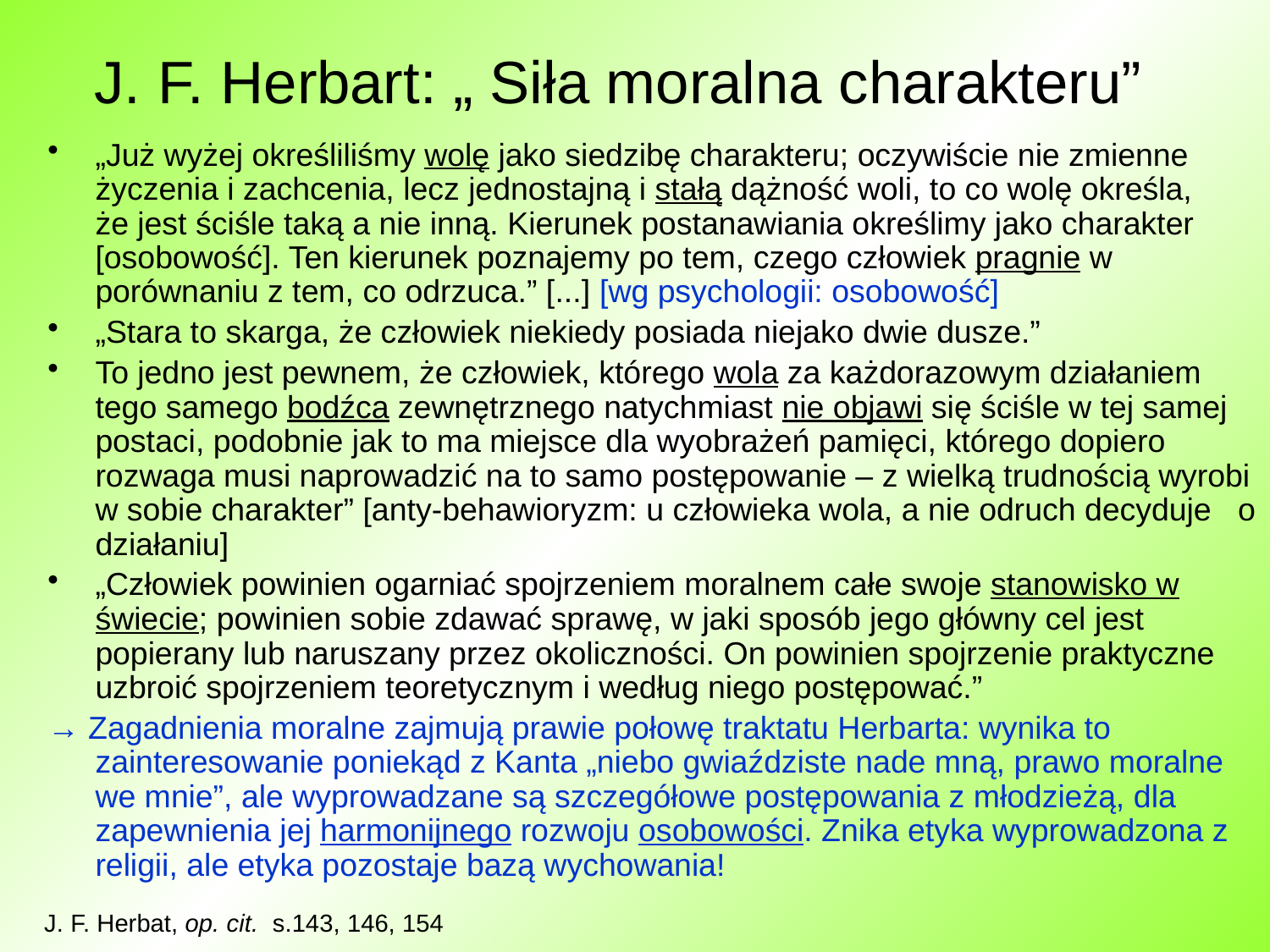

# J. F. Herbart: „ Siła moralna charakteru”
„Już wyżej określiliśmy wolę jako siedzibę charakteru; oczywiście nie zmienne życzenia i zachcenia, lecz jednostajną i stałą dążność woli, to co wolę określa,    że jest ściśle taką a nie inną. Kierunek postanawiania określimy jako charakter [osobowość]. Ten kierunek poznajemy po tem, czego człowiek pragnie w porównaniu z tem, co odrzuca.” [...] [wg psychologii: osobowość]
„Stara to skarga, że człowiek niekiedy posiada niejako dwie dusze.”
To jedno jest pewnem, że człowiek, którego wola za każdorazowym działaniem tego samego bodźca zewnętrznego natychmiast nie objawi się ściśle w tej samej postaci, podobnie jak to ma miejsce dla wyobrażeń pamięci, którego dopiero rozwaga musi naprowadzić na to samo postępowanie – z wielką trudnością wyrobi w sobie charakter” [anty-behawioryzm: u człowieka wola, a nie odruch decyduje   o działaniu]
„Człowiek powinien ogarniać spojrzeniem moralnem całe swoje stanowisko w świecie; powinien sobie zdawać sprawę, w jaki sposób jego główny cel jest popierany lub naruszany przez okoliczności. On powinien spojrzenie praktyczne uzbroić spojrzeniem teoretycznym i według niego postępować.”
→ Zagadnienia moralne zajmują prawie połowę traktatu Herbarta: wynika to zainteresowanie poniekąd z Kanta „niebo gwiaździste nade mną, prawo moralne we mnie”, ale wyprowadzane są szczegółowe postępowania z młodzieżą, dla zapewnienia jej harmonijnego rozwoju osobowości. Znika etyka wyprowadzona z religii, ale etyka pozostaje bazą wychowania!
J. F. Herbat, op. cit.  s.143, 146, 154